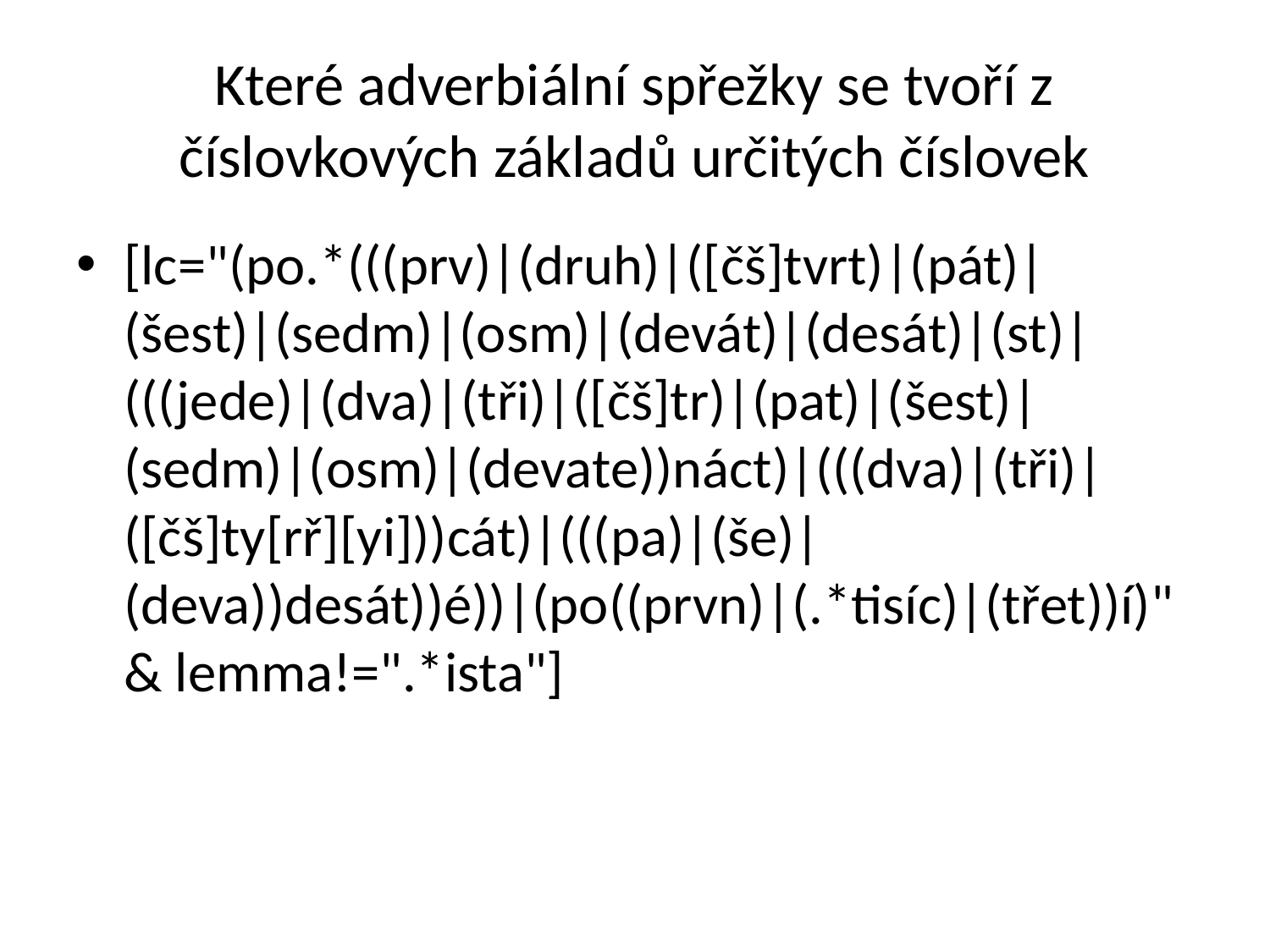

# Které adverbiální spřežky se tvoří z číslovkových základů určitých číslovek
[lc="(po.*(((prv)|(druh)|([čš]tvrt)|(pát)|(šest)|(sedm)|(osm)|(devát)|(desát)|(st)|(((jede)|(dva)|(tři)|([čš]tr)|(pat)|(šest)|(sedm)|(osm)|(devate))náct)|(((dva)|(tři)|([čš]ty[rř][yi]))cát)|(((pa)|(še)|(deva))desát))é))|(po((prvn)|(.*tisíc)|(třet))í)" & lemma!=".*ista"]